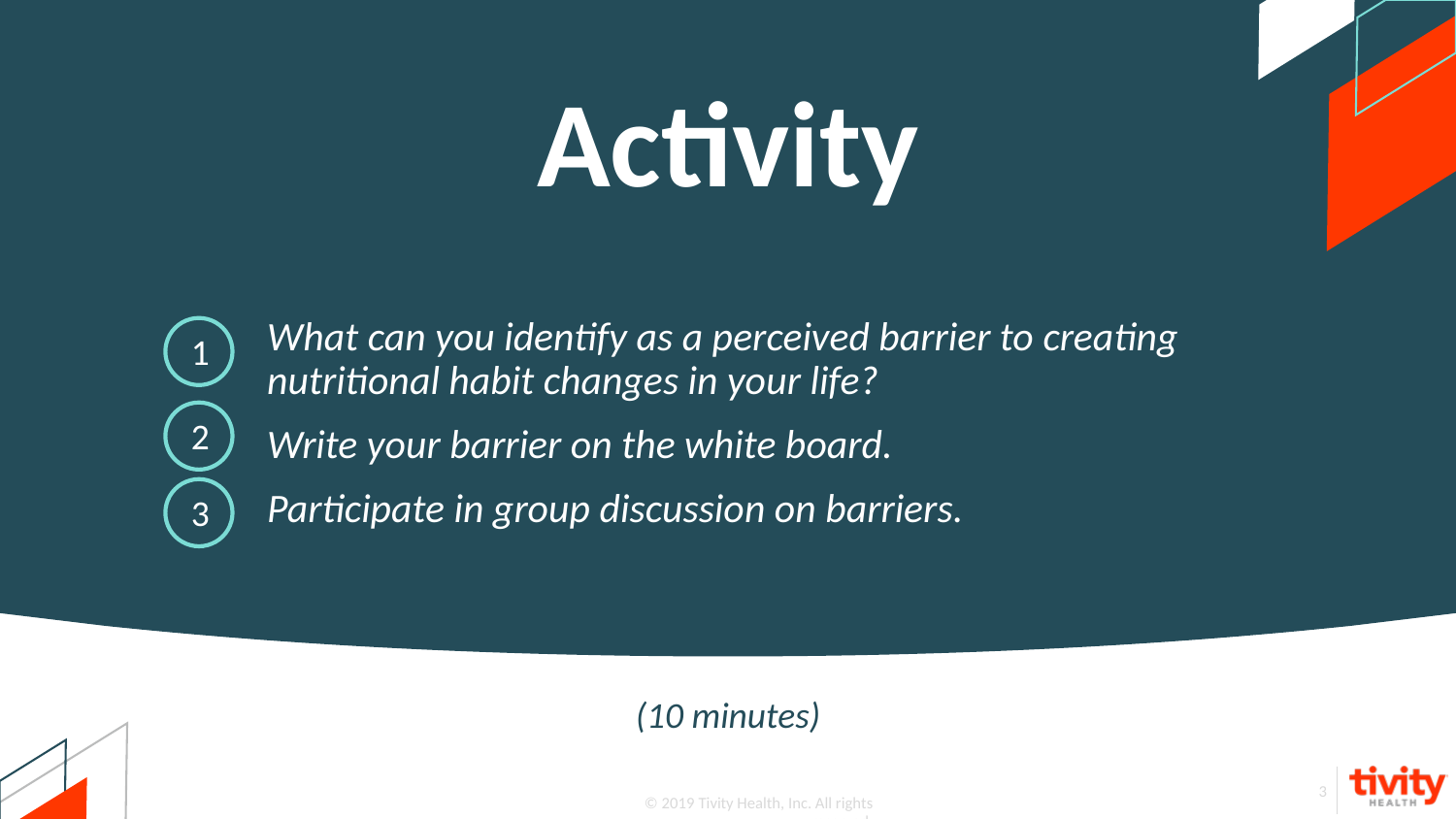

# Activity
What can you identify as a perceived barrier to creating nutritional habit changes in your life?
Write your barrier on the white board.
Participate in group discussion on barriers.

1

2

3
(10 minutes)